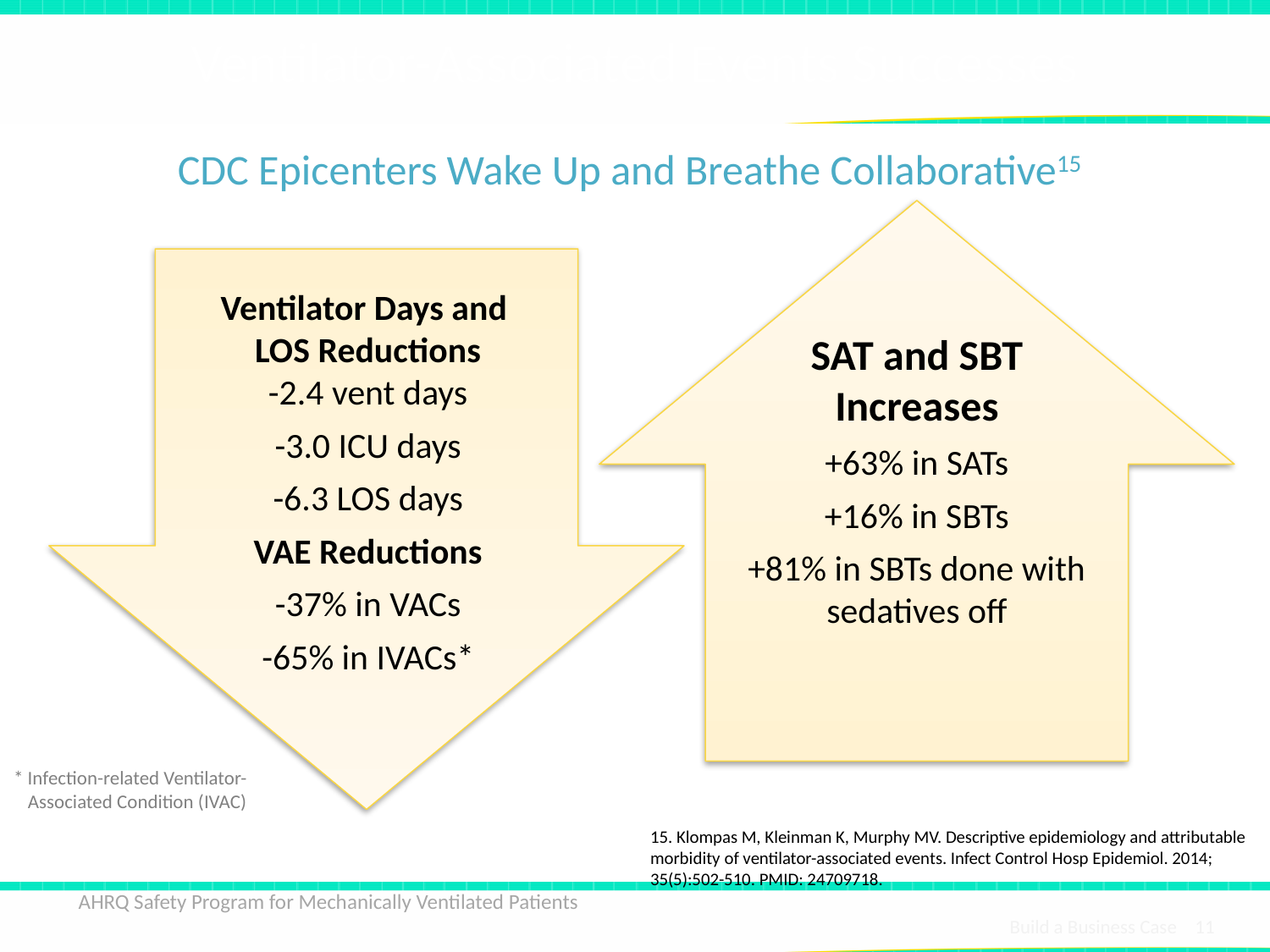

# Ventilator-Associated Events Successes
CDC Epicenters Wake Up and Breathe Collaborative15

SAT and SBT
Increases
+63% in SATs
+16% in SBTs
+81% in SBTs done with sedatives off

Ventilator Days and
LOS Reductions
-2.4 vent days
-3.0 ICU days
-6.3 LOS days
VAE Reductions
-37% in VACs
-65% in IVACs*
* Infection-related Ventilator-Associated Condition (IVAC)
15. Klompas M, Kleinman K, Murphy MV. Descriptive epidemiology and attributable morbidity of ventilator-associated events. Infect Control Hosp Epidemiol. 2014; 35(5):502-510. PMID: 24709718.